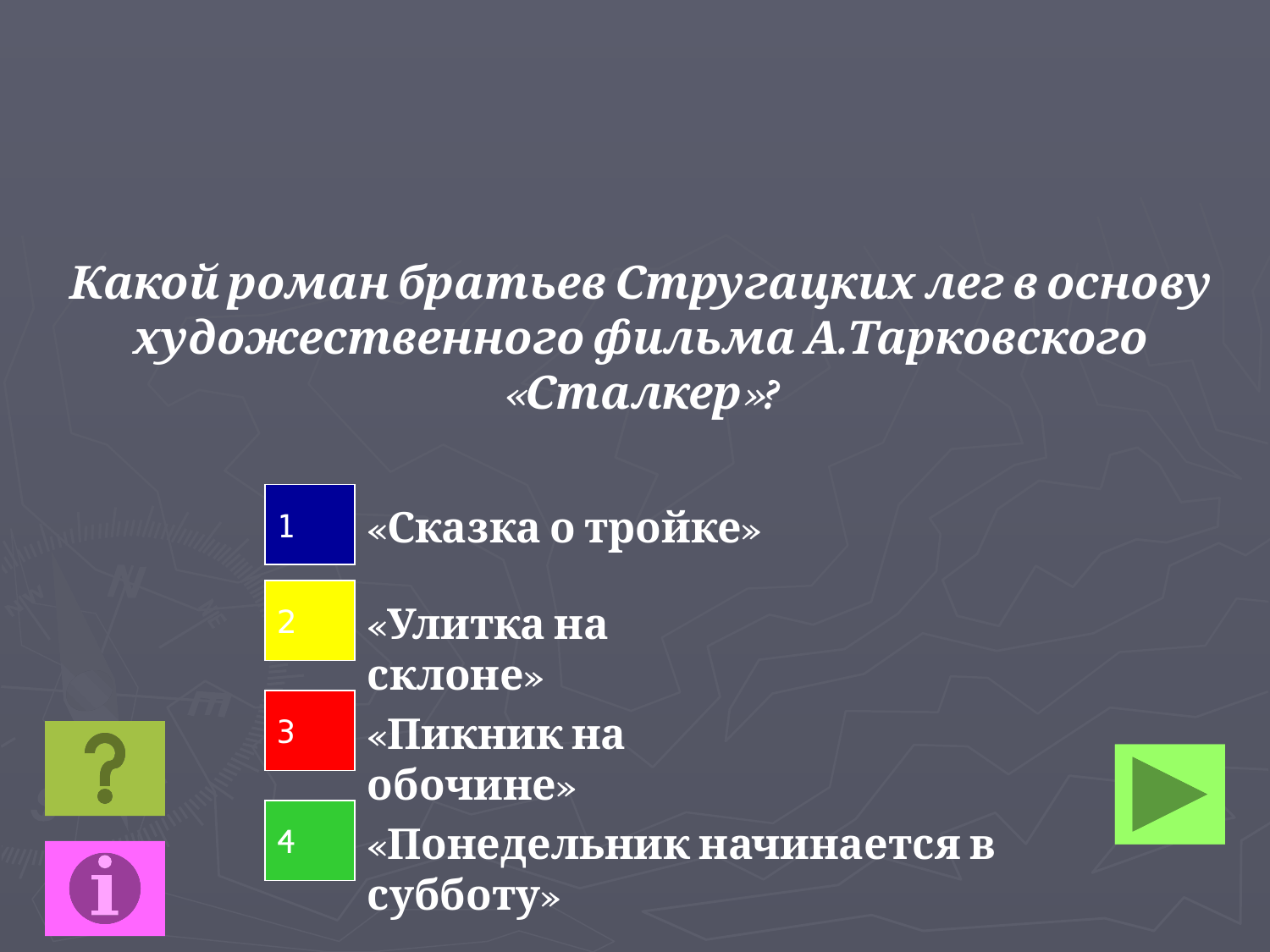

Какой роман братьев Стругацких лег в основу художественного фильма А.Тарковского «Сталкер»?
1
«Сказка о тройке»
2
«Улитка на склоне»
3
«Пикник на обочине»

4
«Понедельник начинается в субботу»